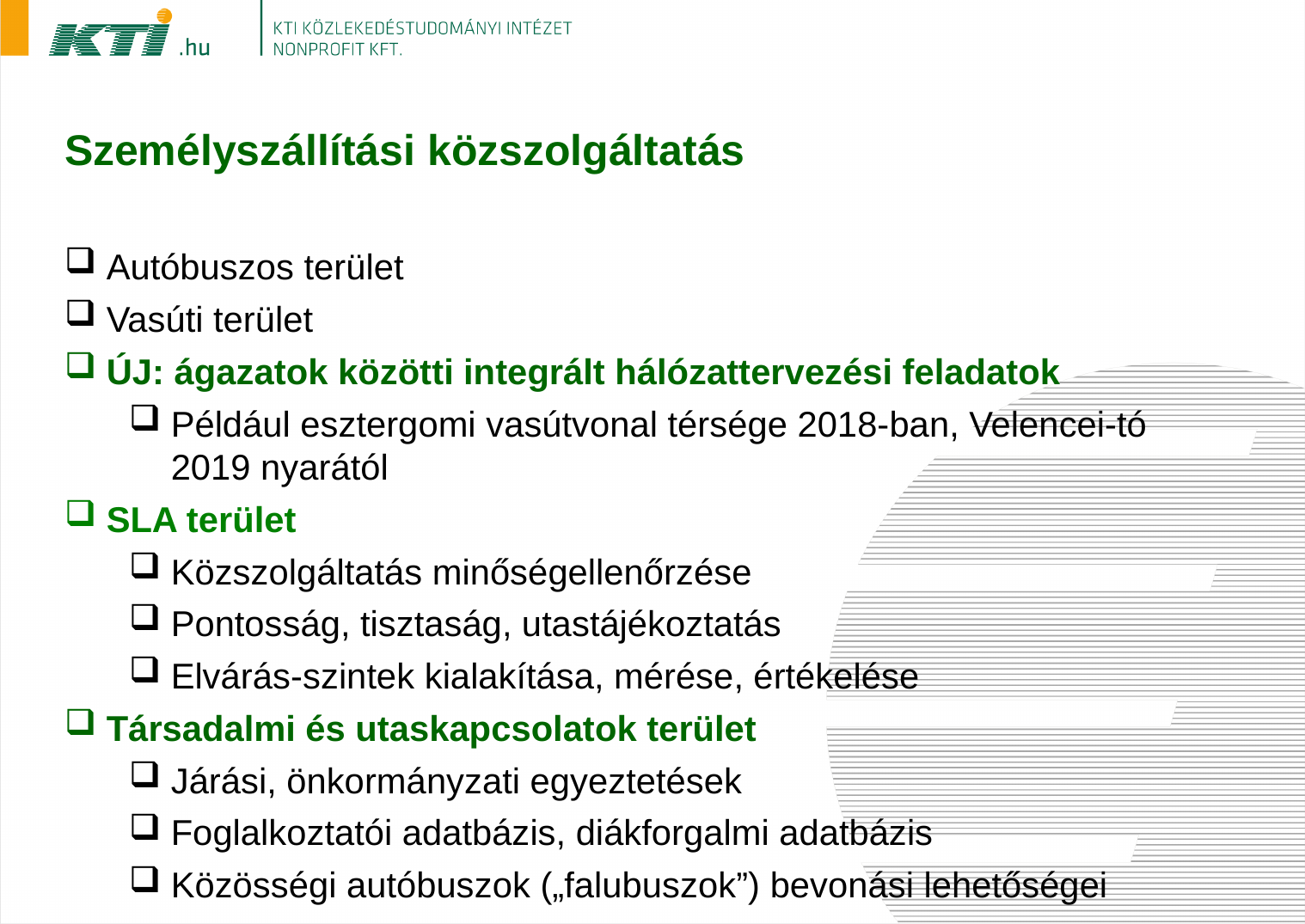

Személyszállítási közszolgáltatás
Autóbuszos terület
Vasúti terület
ÚJ: ágazatok közötti integrált hálózattervezési feladatok
Például esztergomi vasútvonal térsége 2018-ban, Velencei-tó 2019 nyarától
SLA terület
Közszolgáltatás minőségellenőrzése
Pontosság, tisztaság, utastájékoztatás
Elvárás-szintek kialakítása, mérése, értékelése
Társadalmi és utaskapcsolatok terület
Járási, önkormányzati egyeztetések
Foglalkoztatói adatbázis, diákforgalmi adatbázis
Közösségi autóbuszok („falubuszok”) bevonási lehetőségei